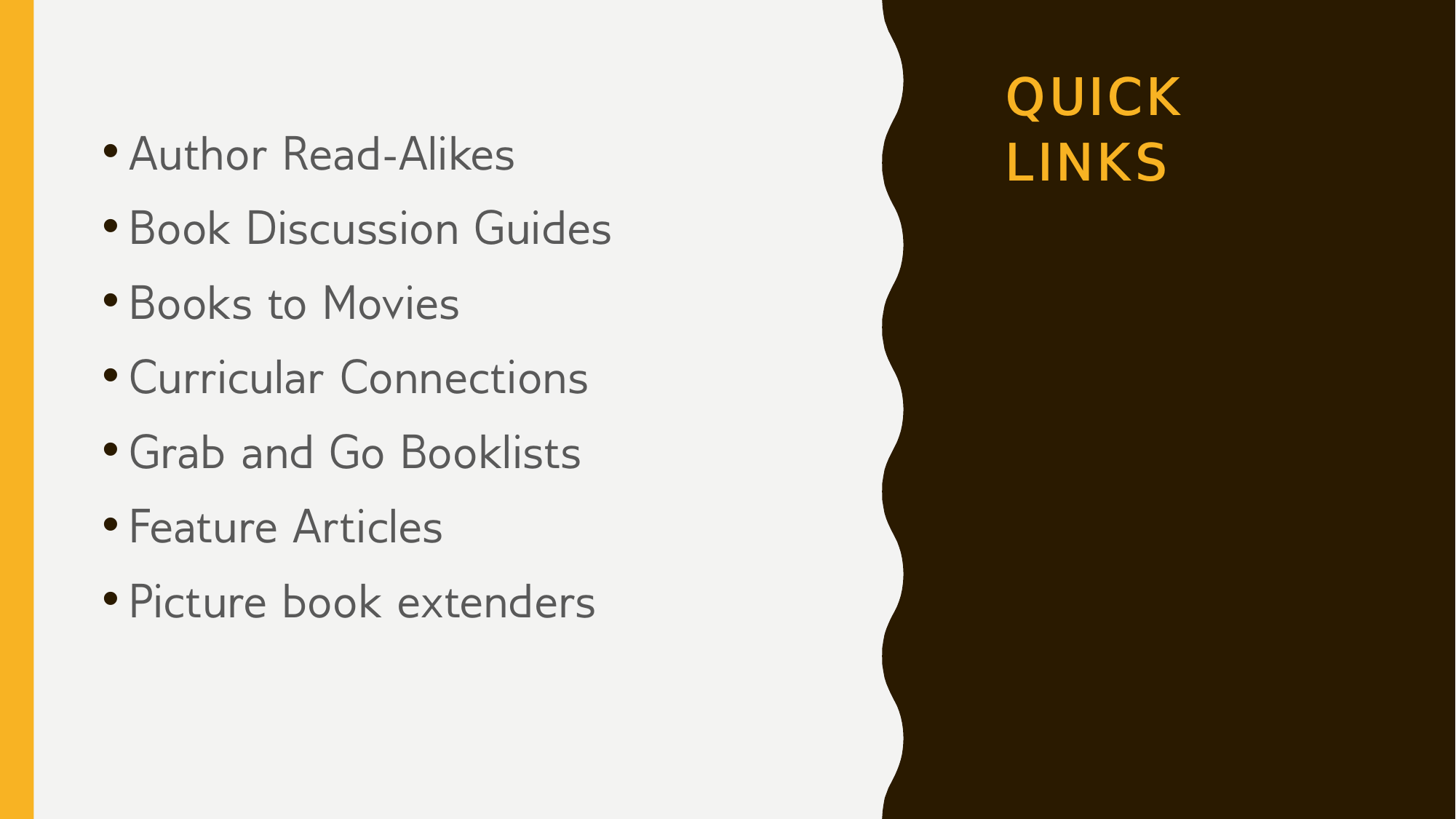

# Quick links
Author Read-Alikes
Book Discussion Guides
Books to Movies
Curricular Connections
Grab and Go Booklists
Feature Articles
Picture book extenders